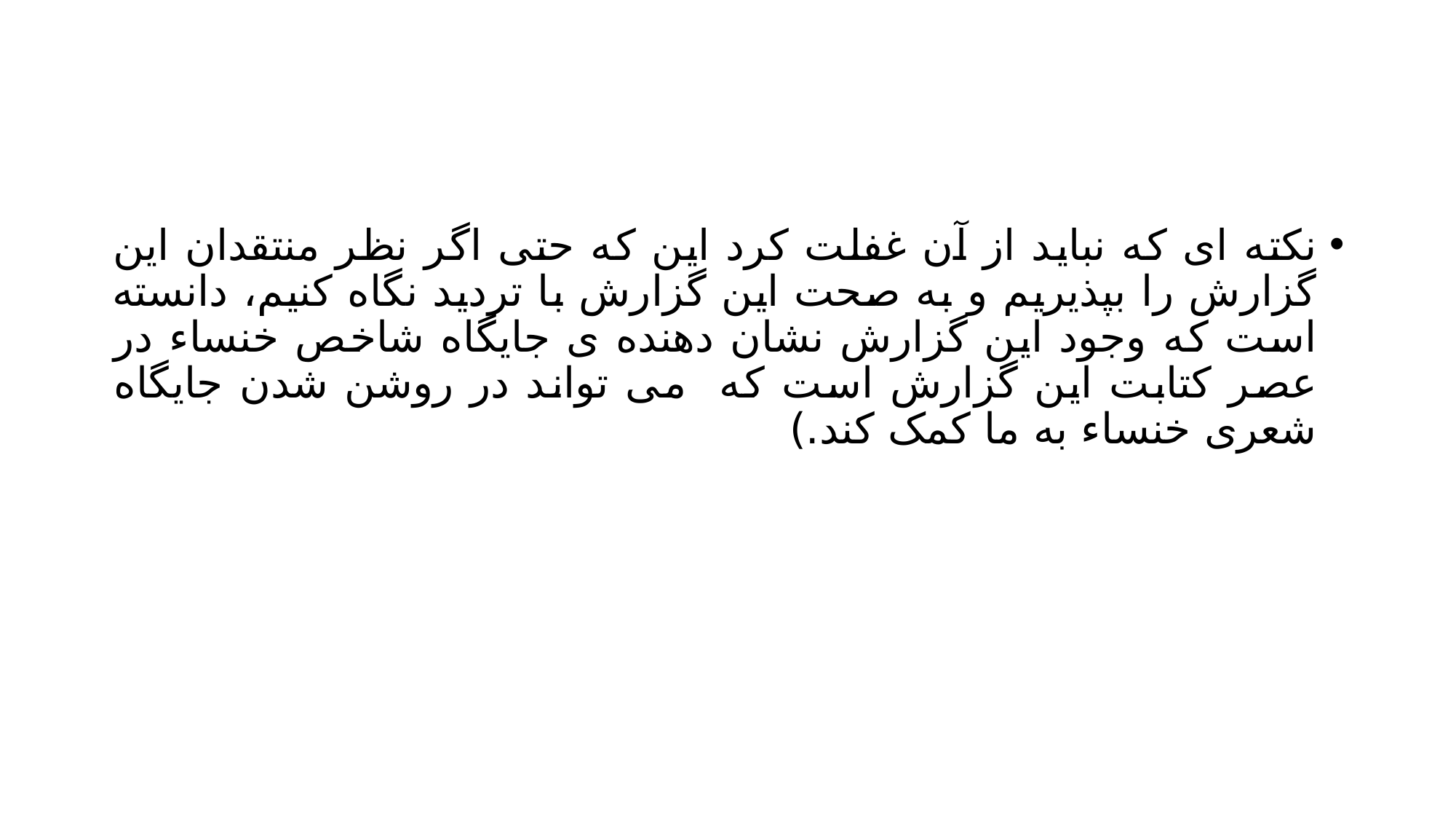

#
نکته ای که نباید از آن غفلت کرد این که حتی اگر نظر منتقدان این گزارش را بپذیریم و به صحت این گزارش با تردید نگاه کنیم، دانسته است که وجود این گزارش نشان دهنده ی جایگاه شاخص خنساء در عصر کتابت این گزارش است که  می تواند در روشن شدن جایگاه شعری خنساء به ما کمک کند.)